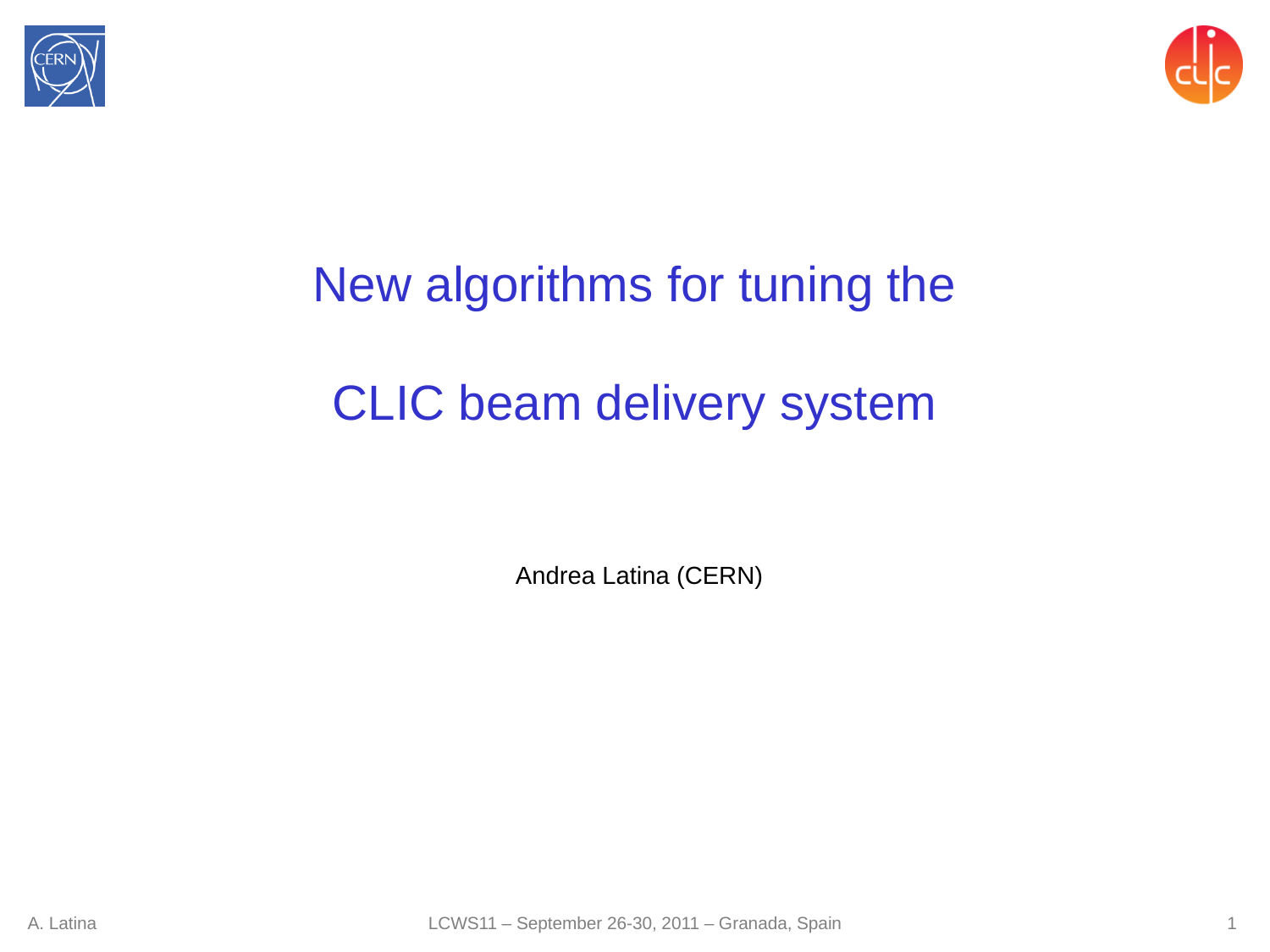

# New algorithms for tuning the CLIC beam delivery system

Andrea Latina (CERN)

LCWS11 – September 26-30, 2011 – Granada, Spain
A. Latina
1